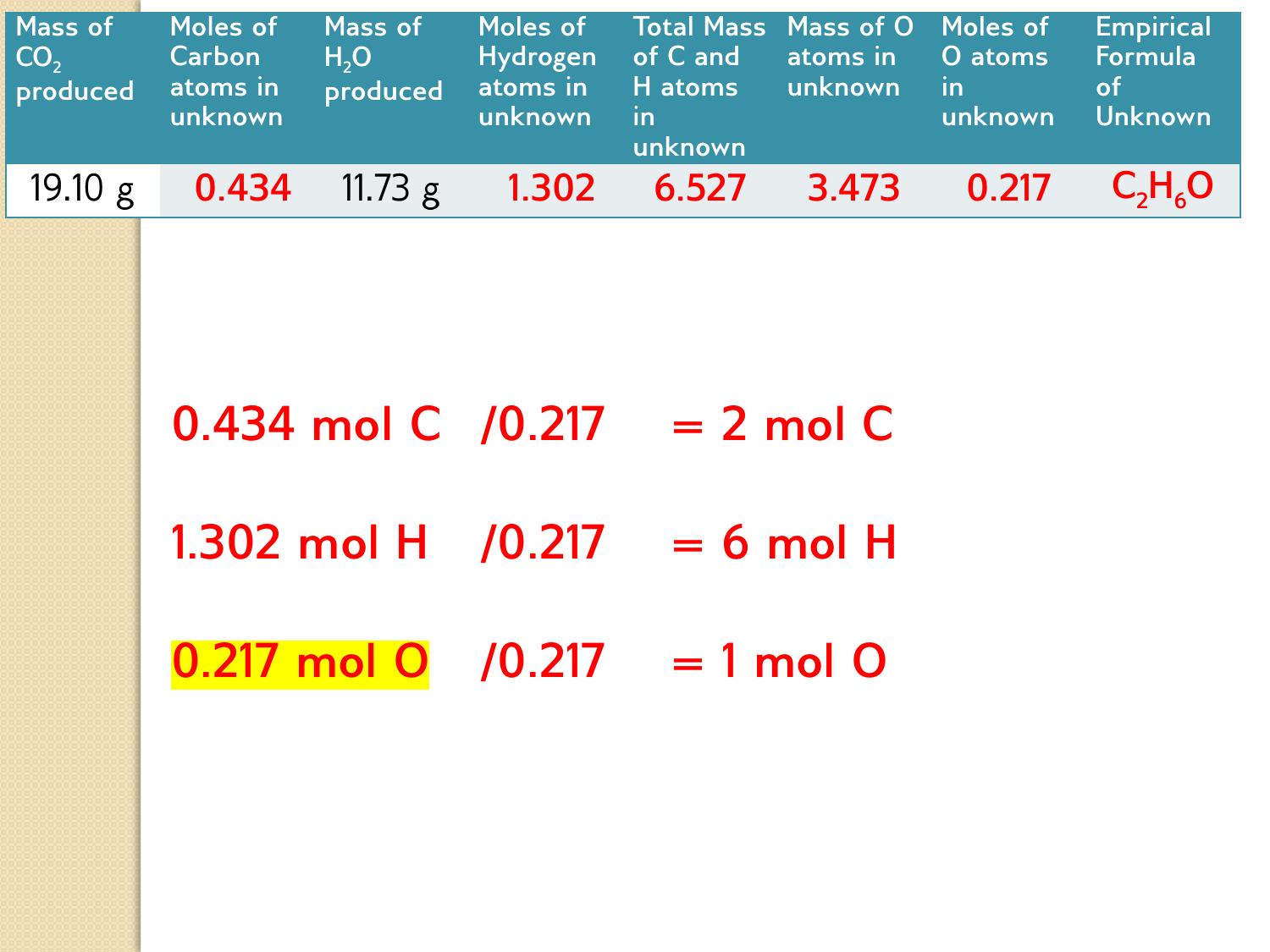

| Mass of CO2 produced | Moles of Carbon atoms in unknown | Mass of H2O produced | Moles of Hydrogen atoms in unknown | Total Mass of C and H atoms in unknown | Mass of O atoms in unknown | Moles of O atoms in unknown | Empirical Formula of Unknown |
| --- | --- | --- | --- | --- | --- | --- | --- |
| 19.10 g | 0.434 | 11.73 g | 1.302 | 6.527 | 3.473 | 0.217 | C2H6O |
/0.217

/0.217

/0.217

= 2 mol C

= 6 mol H

= 1 mol O
0.434 mol C

1.302 mol H

0.217 mol O